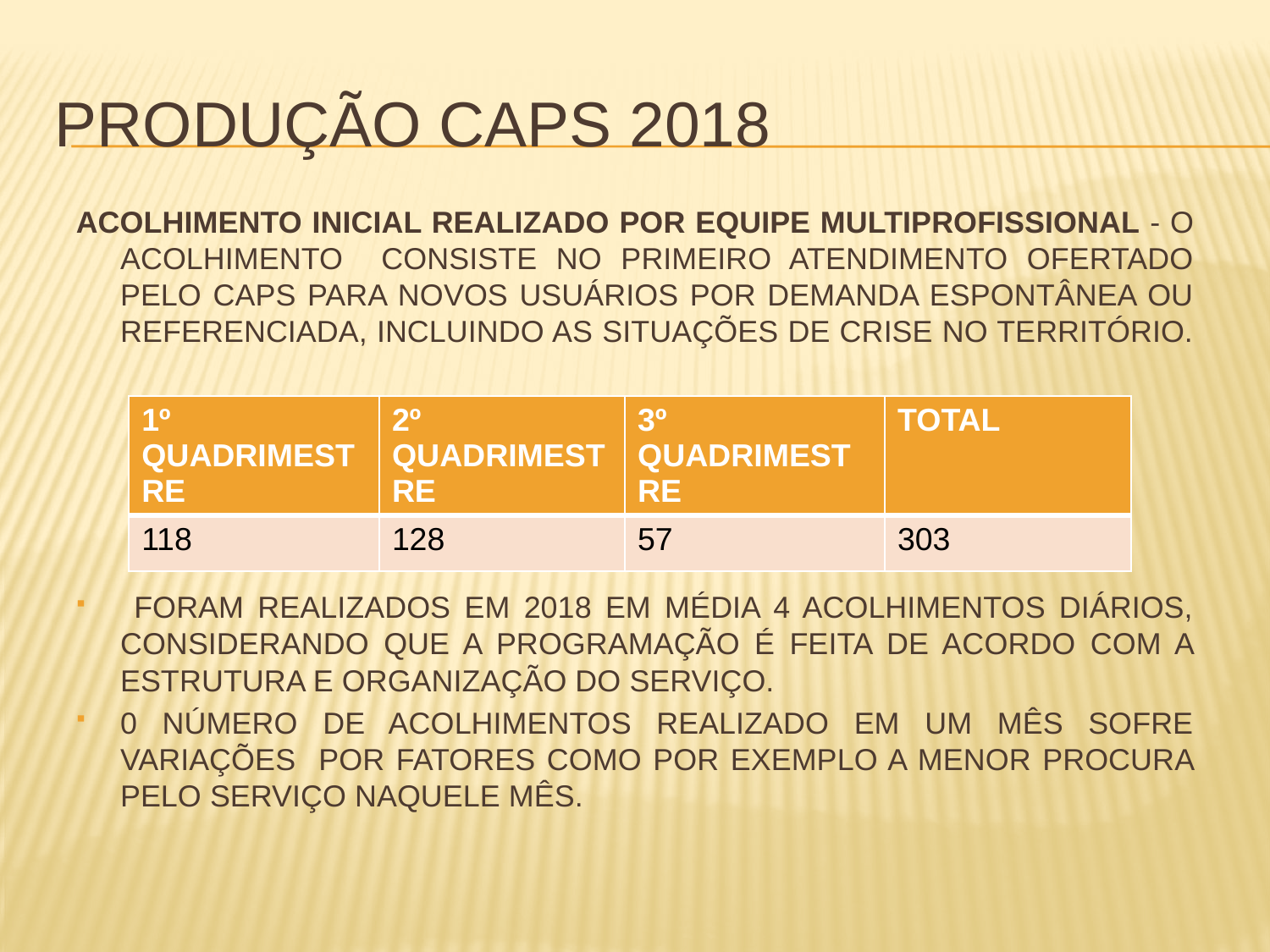

# PRODUÇÃO CAPS 2018
ACOLHIMENTO INICIAL REALIZADO POR EQUIPE MULTIPROFISSIONAL - O ACOLHIMENTO  CONSISTE NO PRIMEIRO ATENDIMENTO OFERTADO PELO CAPS PARA NOVOS USUÁRIOS POR DEMANDA ESPONTÂNEA OU REFERENCIADA, INCLUINDO AS SITUAÇÕES DE CRISE NO TERRITÓRIO.

 FORAM REALIZADOS EM 2018 EM MÉDIA 4 ACOLHIMENTOS DIÁRIOS, CONSIDERANDO QUE A PROGRAMAÇÃO É FEITA DE ACORDO COM A ESTRUTURA E ORGANIZAÇÃO DO SERVIÇO.
0 NÚMERO DE ACOLHIMENTOS REALIZADO EM UM MÊS SOFRE VARIAÇÕES  POR FATORES COMO POR EXEMPLO A MENOR PROCURA PELO SERVIÇO NAQUELE MÊS.

| 1º QUADRIMESTRE | 2º QUADRIMESTRE | 3º QUADRIMESTRE | TOTAL |
| --- | --- | --- | --- |
| 118 | 128 | 57 | 303 |